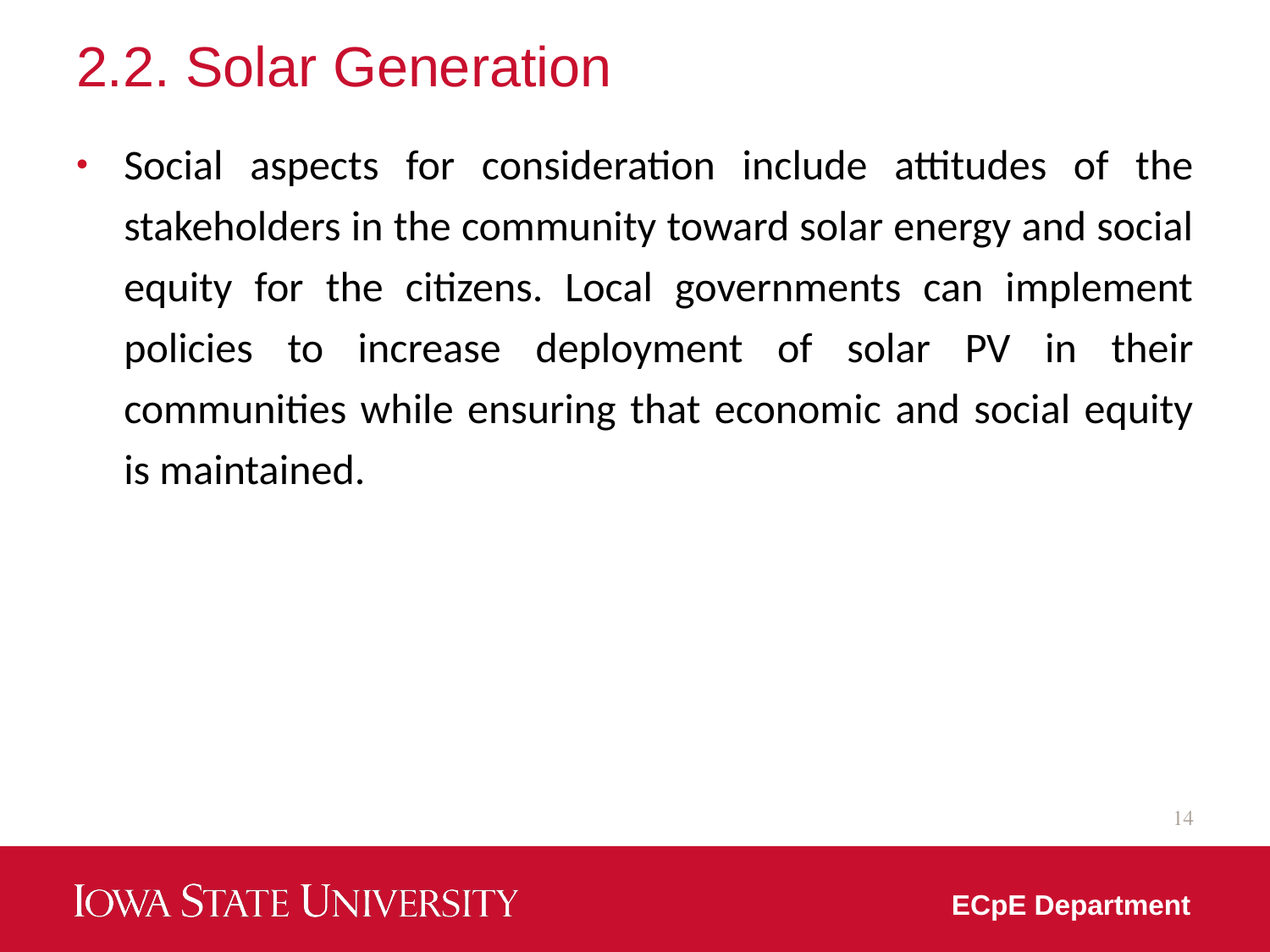

# 2.2. Solar Generation
Social aspects for consideration include attitudes of the stakeholders in the community toward solar energy and social equity for the citizens. Local governments can implement policies to increase deployment of solar PV in their communities while ensuring that economic and social equity is maintained.
14
ECpE Department